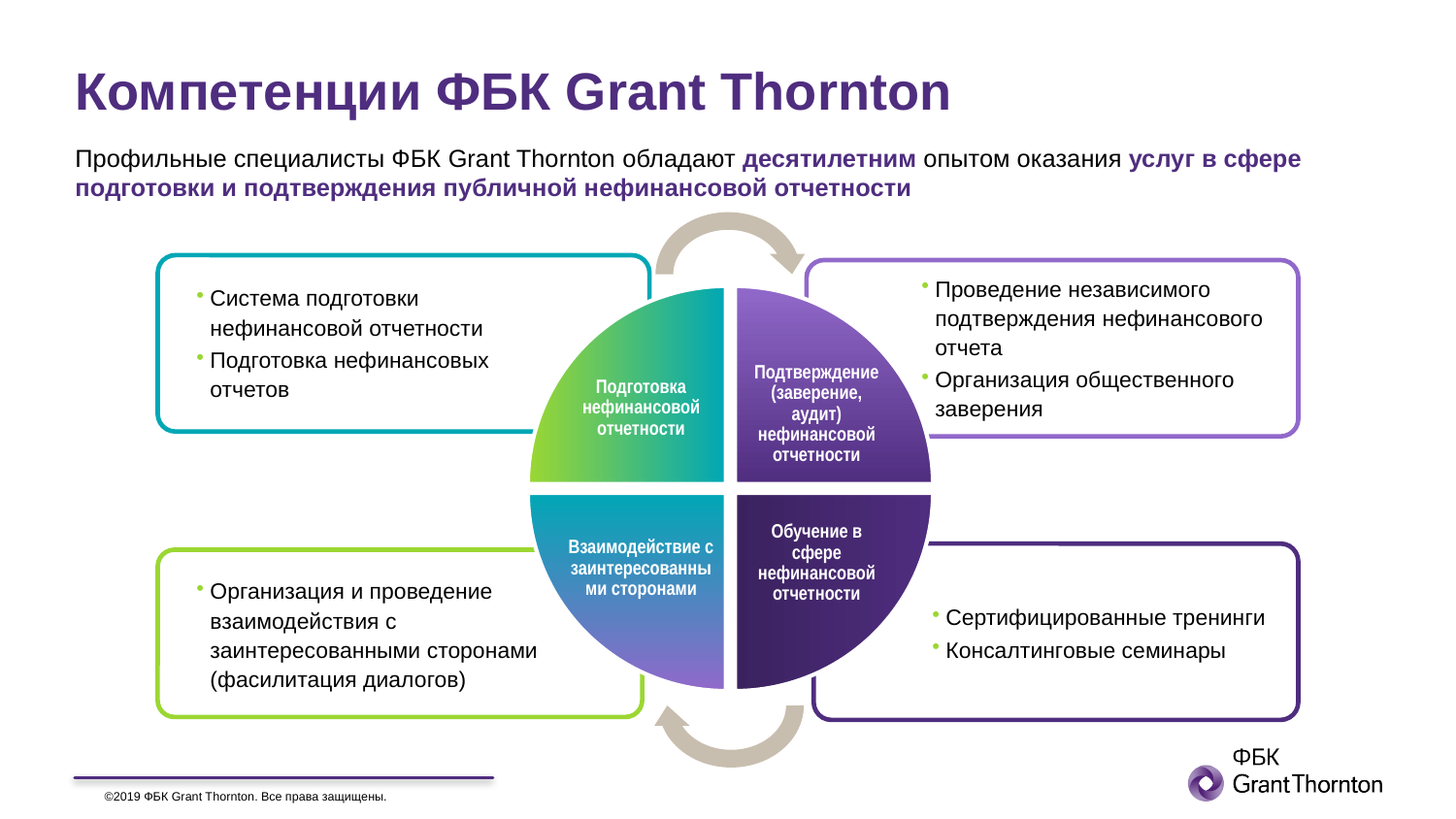

# Компетенции ФБК Grant Thornton
Профильные специалисты ФБК Grant Thornton обладают десятилетним опытом оказания услуг в сфере подготовки и подтверждения публичной нефинансовой отчетности

Подтверждение (заверение, аудит) нефинансовой отчетности
Подготовка нефинансовой отчетности
Взаимодействие с заинтересованными сторонами

Обучение в сфере нефинансовой отчетности

Система подготовки нефинансовой отчетности
Подготовка нефинансовых отчетов

Проведение независимого подтверждения нефинансового отчета
Организация общественного заверения

Сертифицированные тренинги
Консалтинговые семинары

Организация и проведение взаимодействия с заинтересованными сторонами (фасилитация диалогов)